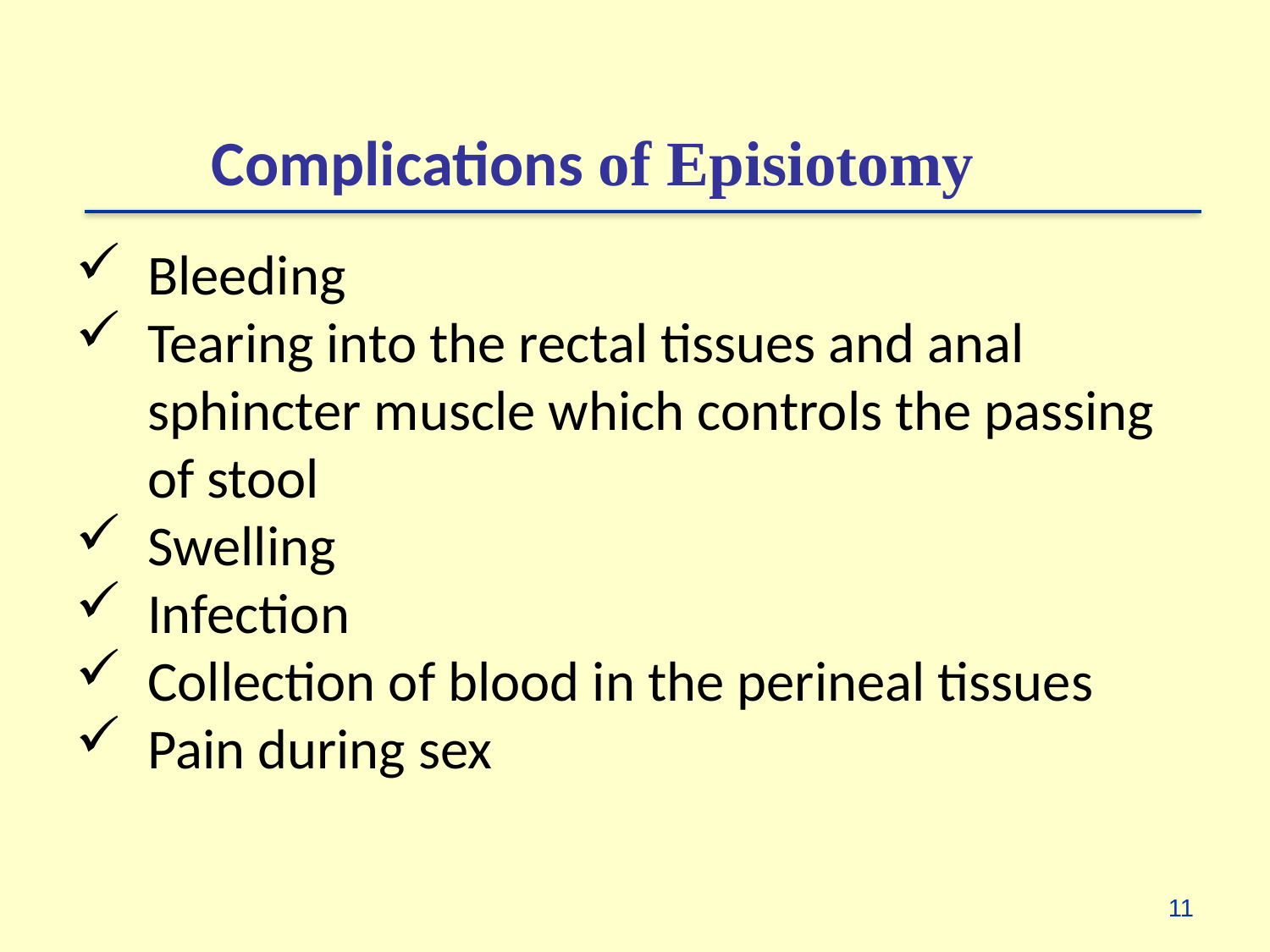

Complications of Episiotomy

Bleeding
Tearing into the rectal tissues and anal sphincter muscle which controls the passing of stool
Swelling
Infection
Collection of blood in the perineal tissues
Pain during sex

11